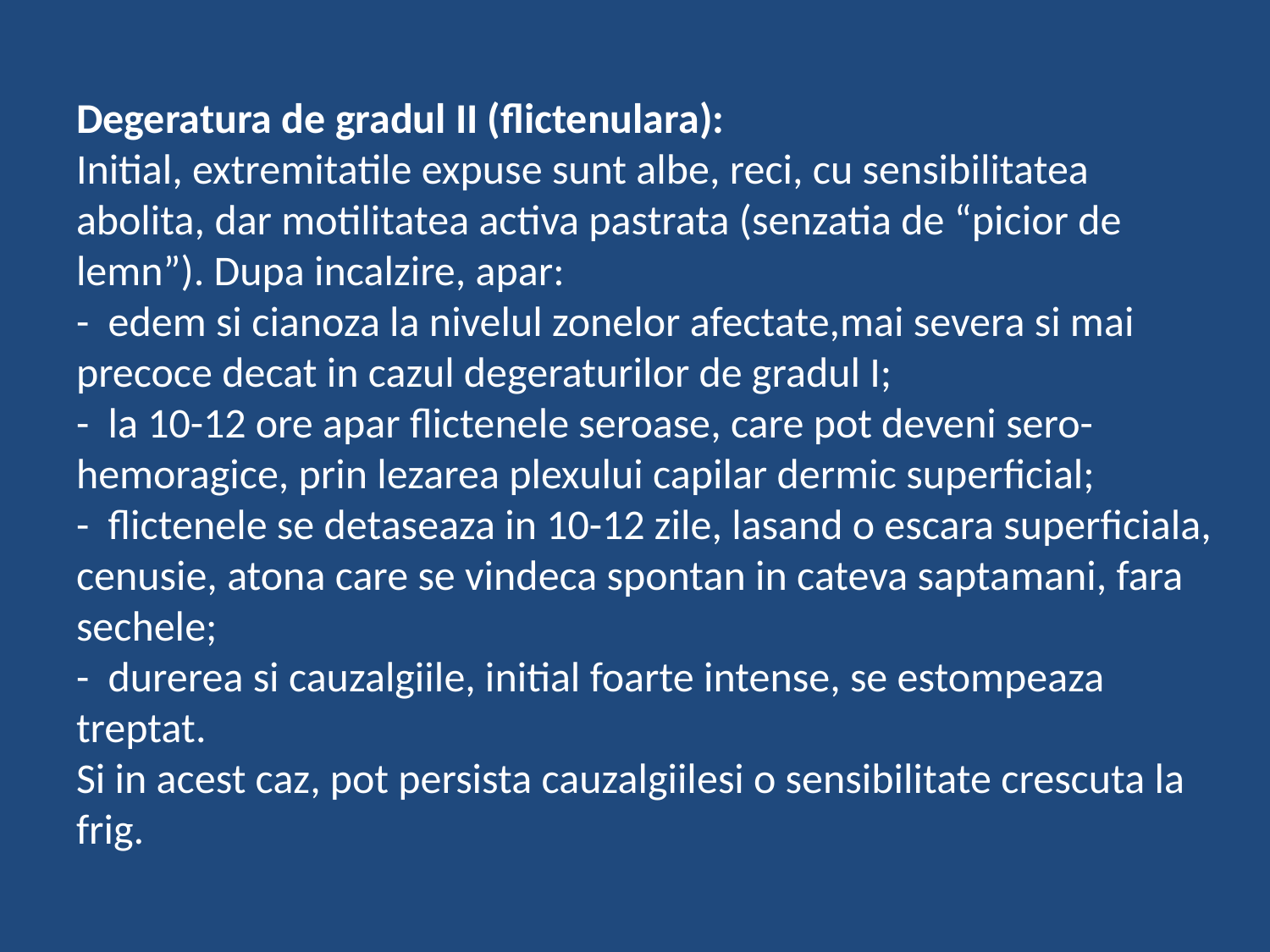

# Degeratura de gradul II (flictenulara): Initial, extremitatile expuse sunt albe, reci, cu sensibilitatea abolita, dar motilitatea activa pastrata (senzatia de “picior de lemn”). Dupa incalzire, apar: -  edem si cianoza la nivelul zonelor afectate,mai severa si mai precoce decat in cazul degeraturilor de gradul I; -  la 10-12 ore apar flictenele seroase, care pot deveni sero-hemoragice, prin lezarea plexului capilar dermic superficial; -  flictenele se detaseaza in 10-12 zile, lasand o escara superficiala, cenusie, atona care se vindeca spontan in cateva saptamani, fara sechele; -  durerea si cauzalgiile, initial foarte intense, se estompeaza treptat. Si in acest caz, pot persista cauzalgiilesi o sensibilitate crescuta la frig.